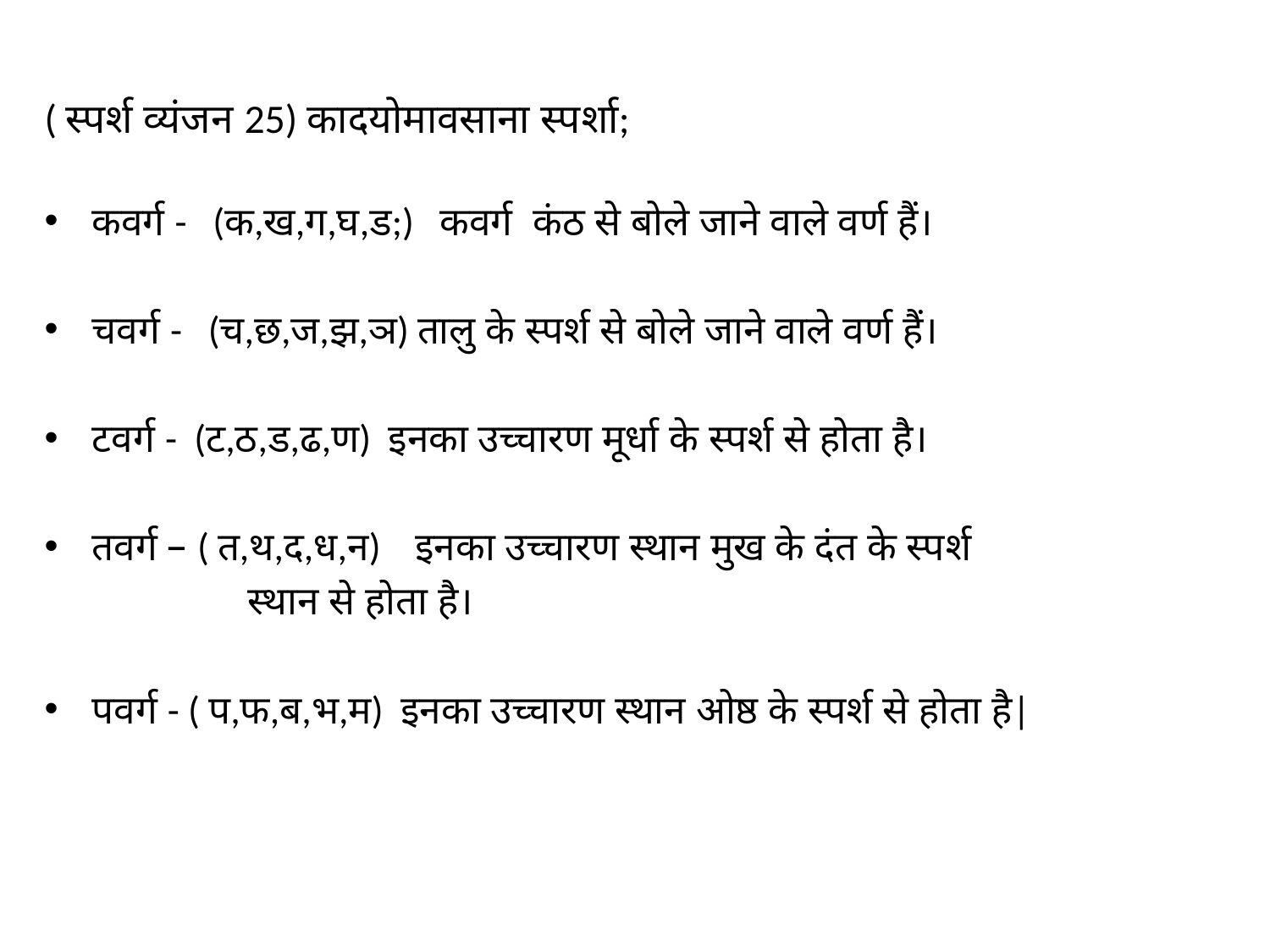

# ( स्पर्श व्यंजन 25) कादयोमावसाना स्पर्शा;
कवर्ग -   (क,ख,ग,घ,ड;)   कवर्ग  कंठ से बोले जाने वाले वर्ण हैं।

चवर्ग -   (च,छ,ज,झ,ञ) तालु के स्पर्श से बोले जाने वाले वर्ण हैं।

टवर्ग -  (ट,ठ,ड,ढ,ण)  इनका उच्चारण मूर्धा के स्पर्श से होता है।

तवर्ग – ( त,थ,द,ध,न)    इनका उच्चारण स्थान मुख के दंत के स्पर्श
                    स्थान से होता है।

पवर्ग - ( प,फ,ब,भ,म)  इनका उच्चारण स्थान ओष्ठ के स्पर्श से होता है|